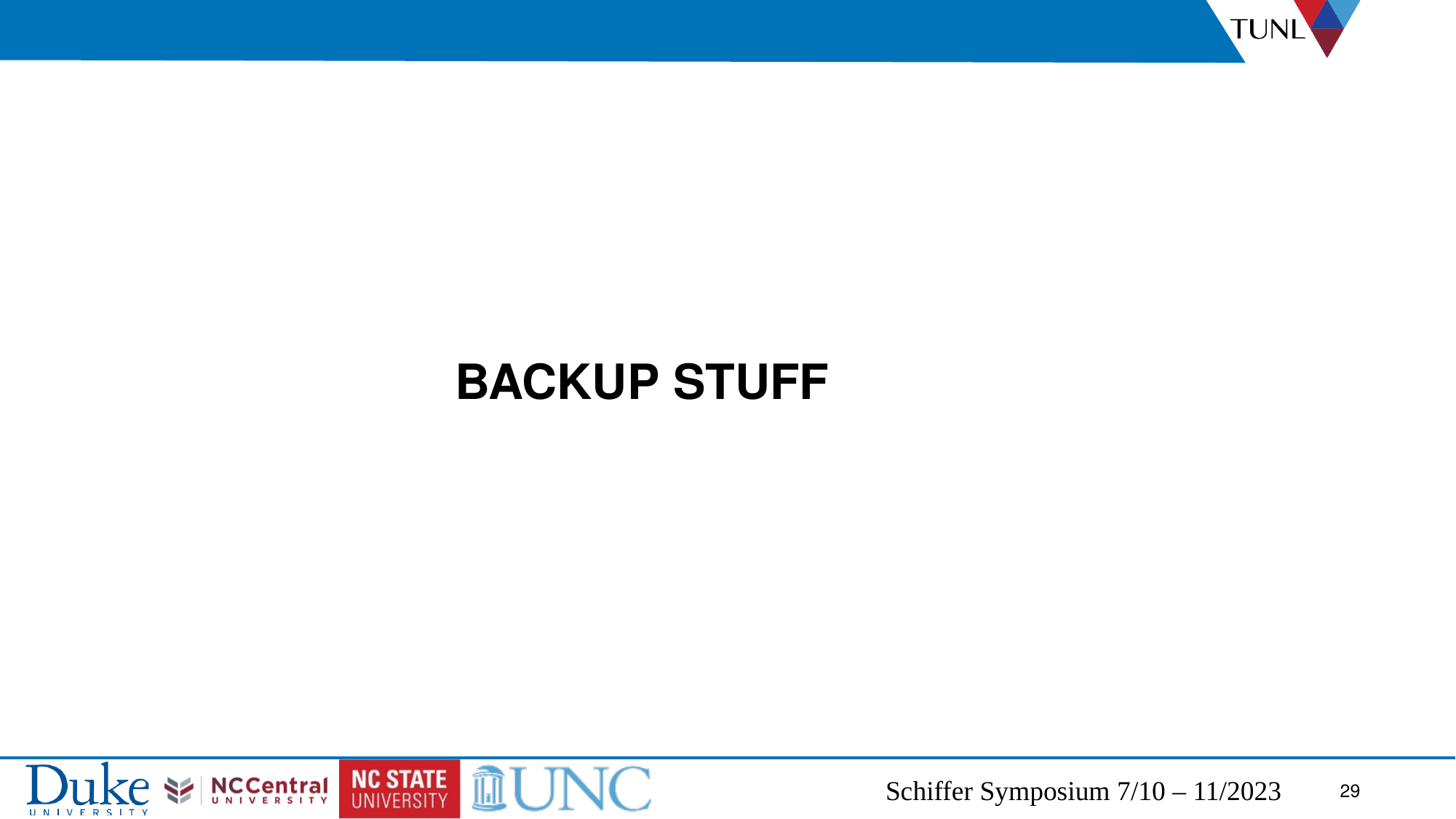

#
BACKUP STUFF
Schiffer Symposium 7/10 – 11/2023